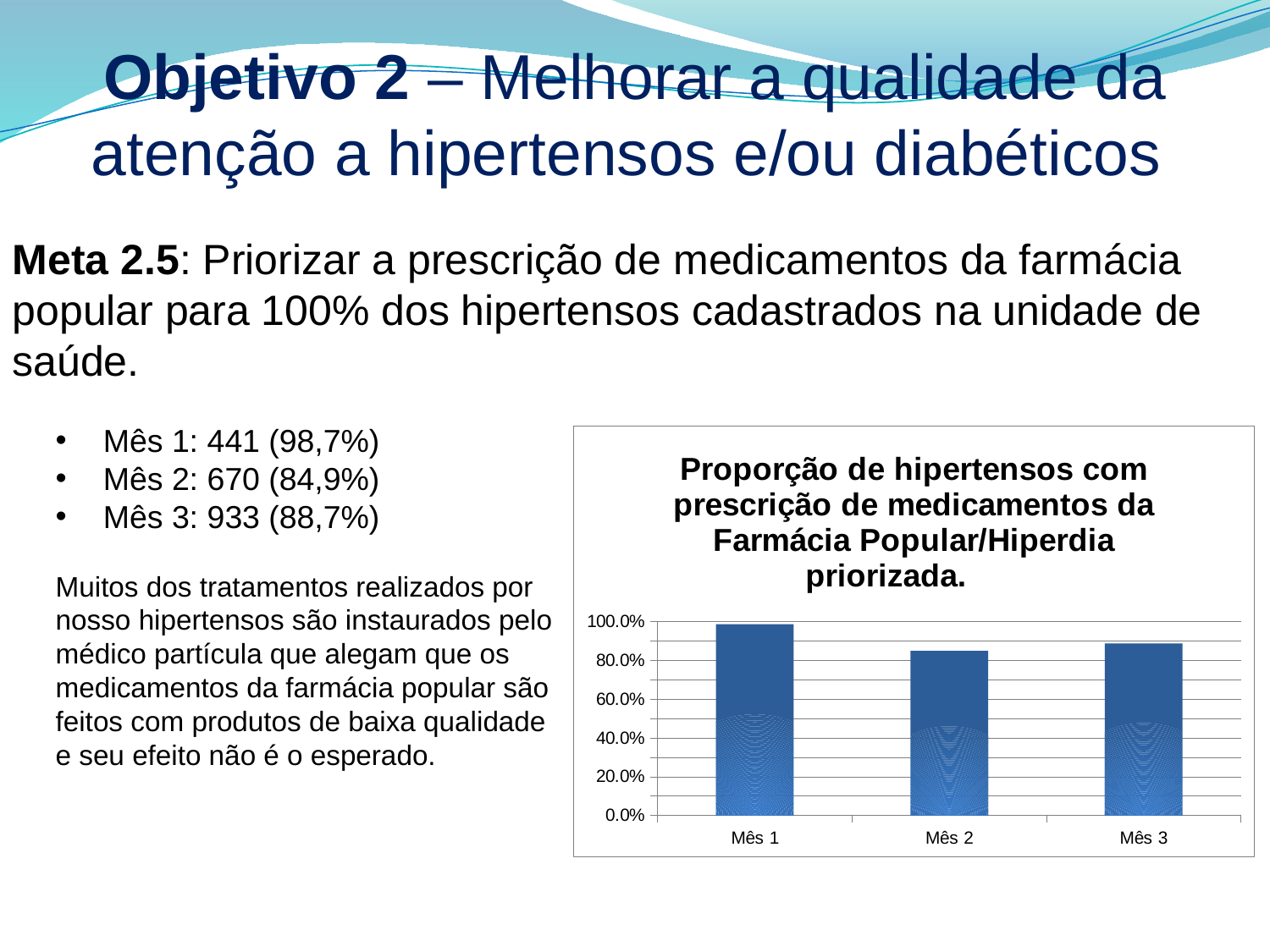

# Objetivo 2 – Melhorar a qualidade da atenção a hipertensos e/ou diabéticos
Meta 2.5: Priorizar a prescrição de medicamentos da farmácia popular para 100% dos hipertensos cadastrados na unidade de saúde.

Mês 1: 441 (98,7%)
Mês 2: 670 (84,9%)
Mês 3: 933 (88,7%)

Muitos dos tratamentos realizados por nosso hipertensos são instaurados pelo médico partícula que alegam que os medicamentos da farmácia popular são feitos com produtos de baixa qualidade e seu efeito não é o esperado.

### Chart:

| Category | Proporção de hipertensos com prescrição de medicamentos da Farmácia Popular/Hiperdia priorizada.       |
|---|---|
| Mês 1 | 0.9865771812080537 |
| Mês 2 | 0.8491761723700887 |
| Mês 3 | 0.8868821292775665 |